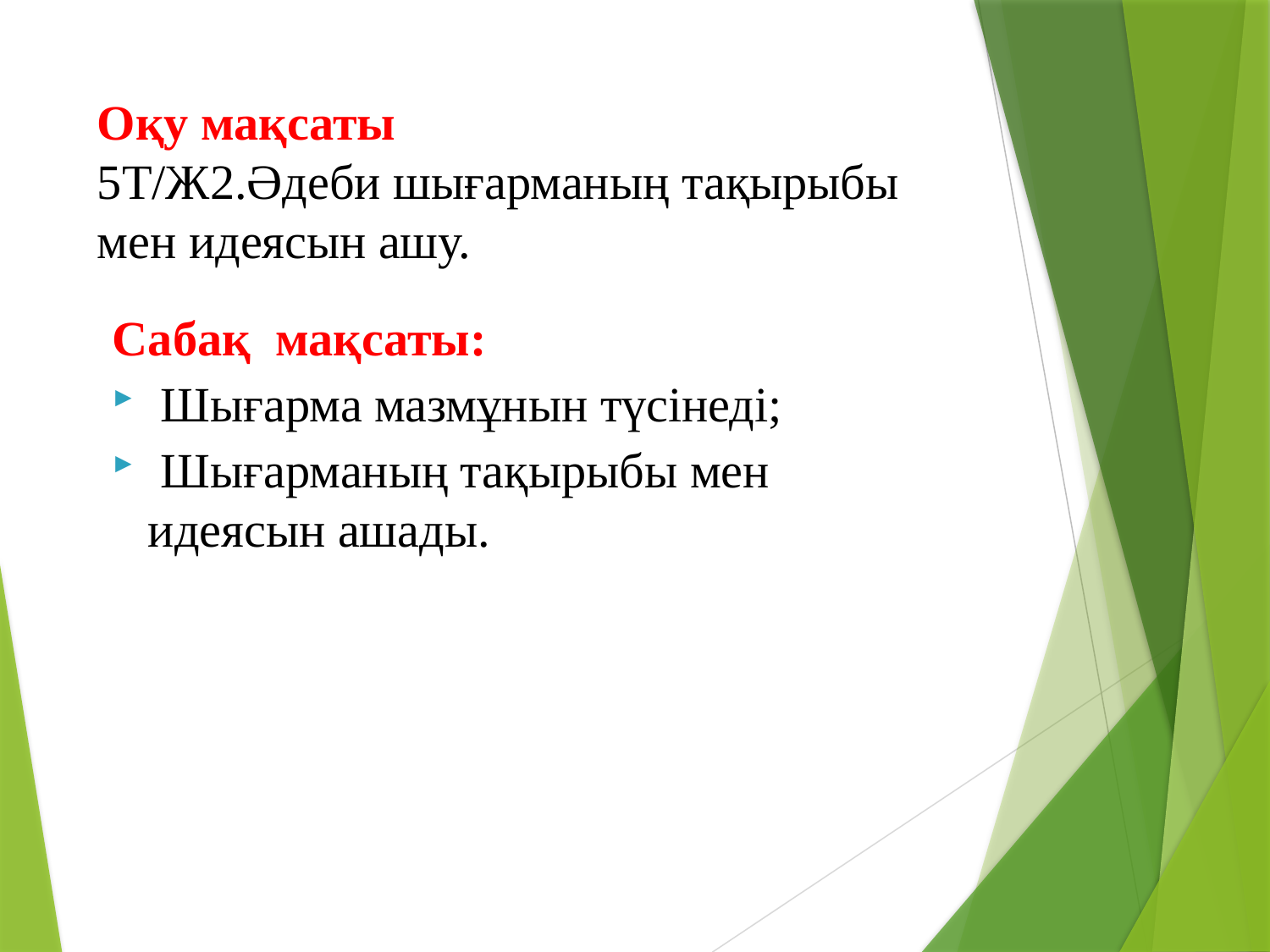

# Оқу мақсаты 5Т/Ж2.Әдеби шығарманың тақырыбы мен идеясын ашу.
Сабақ  мақсаты:
 Шығарма мазмұнын түсінеді;
 Шығарманың тақырыбы мен идеясын ашады.